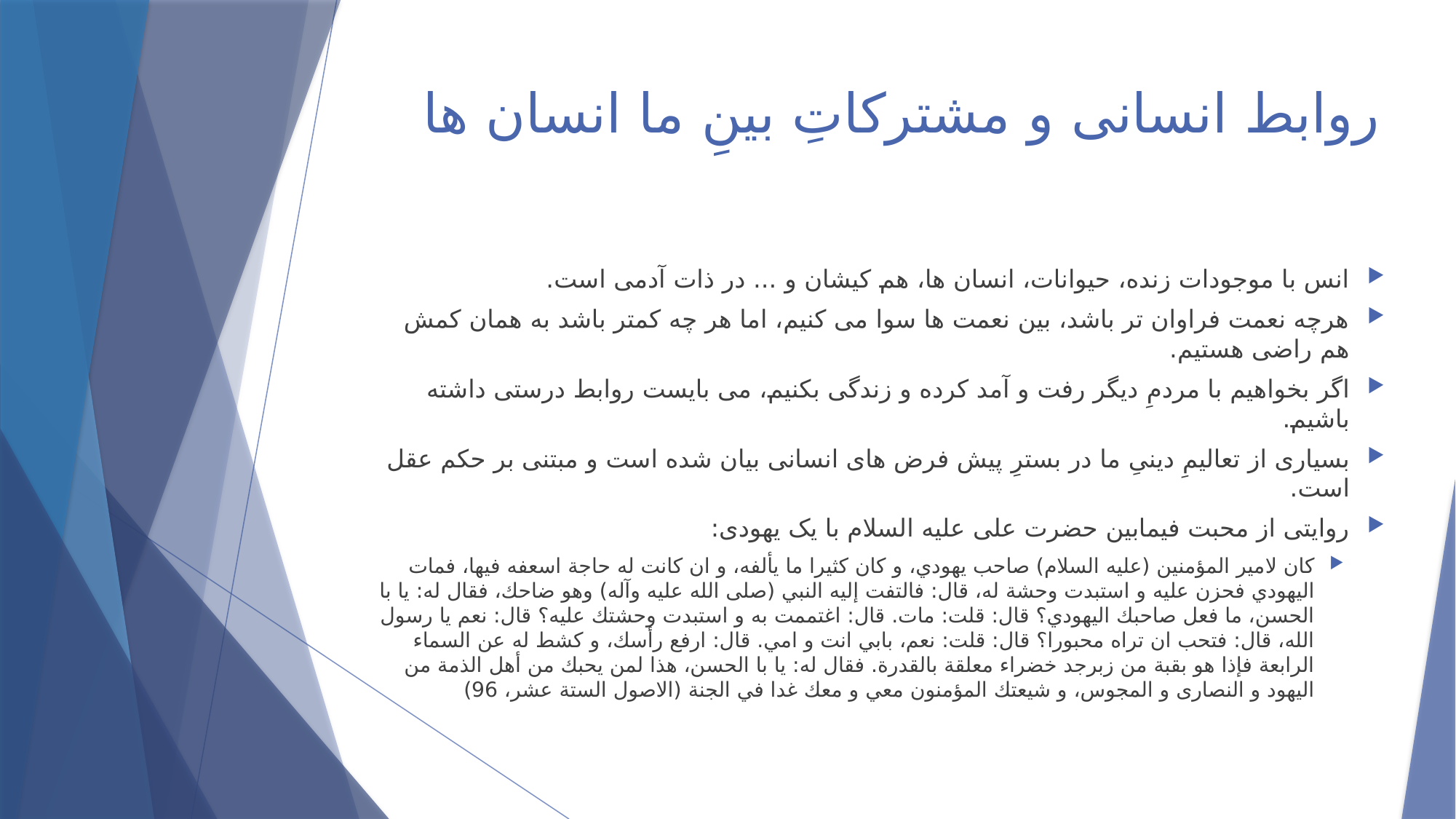

# روابط انسانی و مشترکاتِ بینِ ما انسان ها
انس با موجودات زنده، حیوانات، انسان ها، هم کیشان و ... در ذات آدمی است.
هرچه نعمت فراوان تر باشد، بین نعمت ها سوا می کنیم، اما هر چه کمتر باشد به همان کمش هم راضی هستیم.
اگر بخواهیم با مردمِ دیگر رفت و آمد کرده و زندگی بکنیم، می بایست روابط درستی داشته باشیم.
بسیاری از تعالیمِ دینیِ ما در بسترِ پیش فرض های انسانی بیان شده است و مبتنی بر حکم عقل است.
روایتی از محبت فیمابین حضرت علی عليه السلام با یک یهودی:
كان لامير المؤمنين (عليه السلام) صاحب يهودي، و كان كثيرا ما يألفه، و ان كانت له حاجة اسعفه فيها، فمات اليهودي فحزن عليه و استبدت وحشة له، قال: فالتفت إليه النبي (صلى الله عليه وآله) وهو ضاحك، فقال له: يا با الحسن، ما فعل صاحبك اليهودي؟ قال: قلت: مات. قال: اغتممت به و استبدت وحشتك عليه؟ قال: نعم يا رسول الله، قال: فتحب ان تراه محبورا؟ قال: قلت: نعم، بابي انت و امي. قال: ارفع رأسك، و كشط له عن السماء الرابعة فإذا هو بقبة من زبرجد خضراء معلقة بالقدرة. فقال له: يا با الحسن، هذا لمن يحبك من أهل الذمة من اليهود و النصارى و المجوس، و شيعتك المؤمنون معي و معك غدا في الجنة (الاصول الستة عشر، 96)